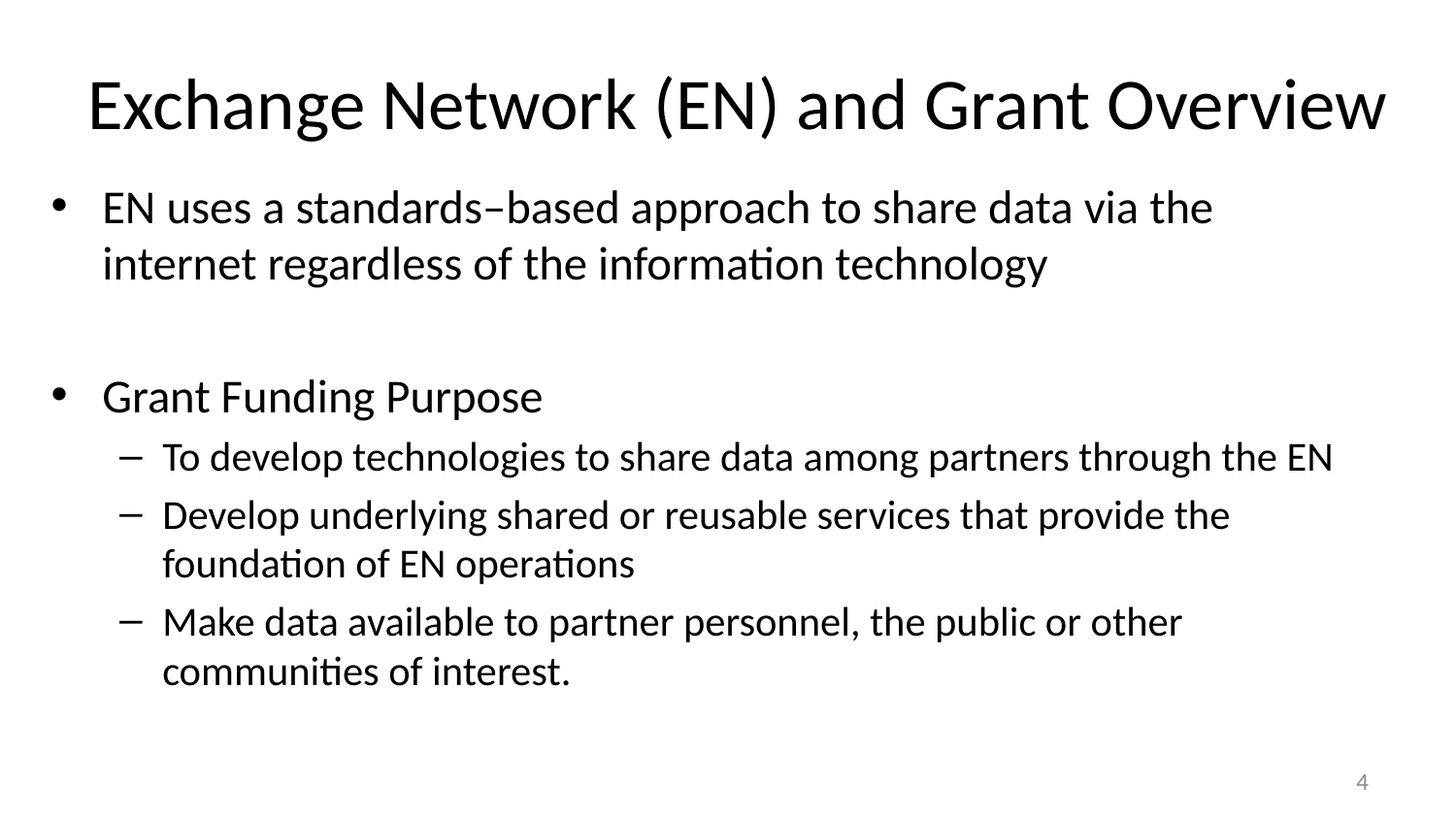

# Exchange Network (EN) and Grant Overview
EN uses a standards–based approach to share data via the internet regardless of the information technology

Grant Funding Purpose
To develop technologies to share data among partners through the EN
Develop underlying shared or reusable services that provide the foundation of EN operations
Make data available to partner personnel, the public or other communities of interest.
4